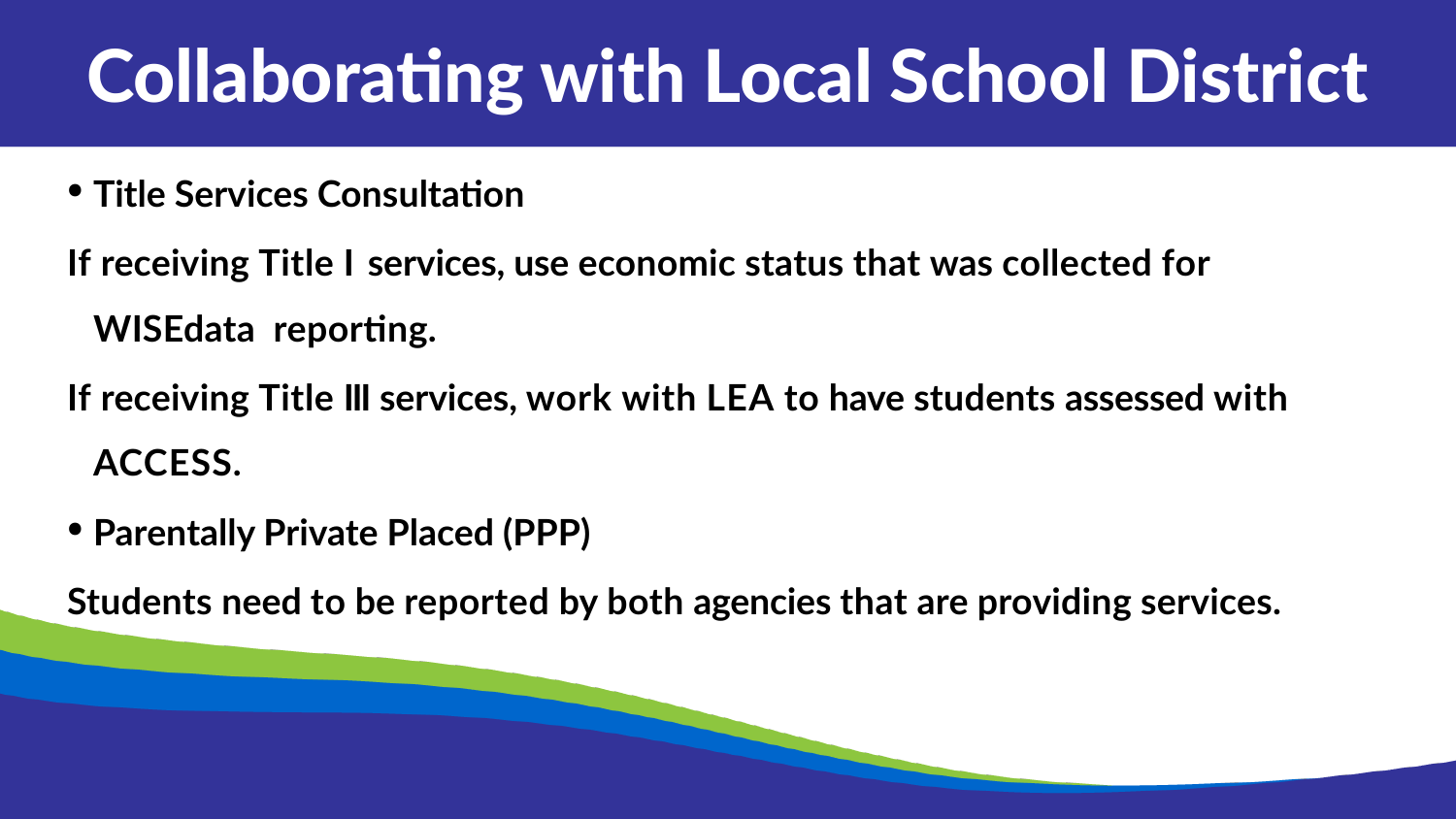

Collaborating with Local School District
Title Services Consultation
If receiving Title I  services, use economic status that was collected for WISEdata  reporting.
If receiving Title III services, work with LEA to have students assessed with ACCESS.
Parentally Private Placed (PPP)
Students need to be reported by both agencies that are providing services.